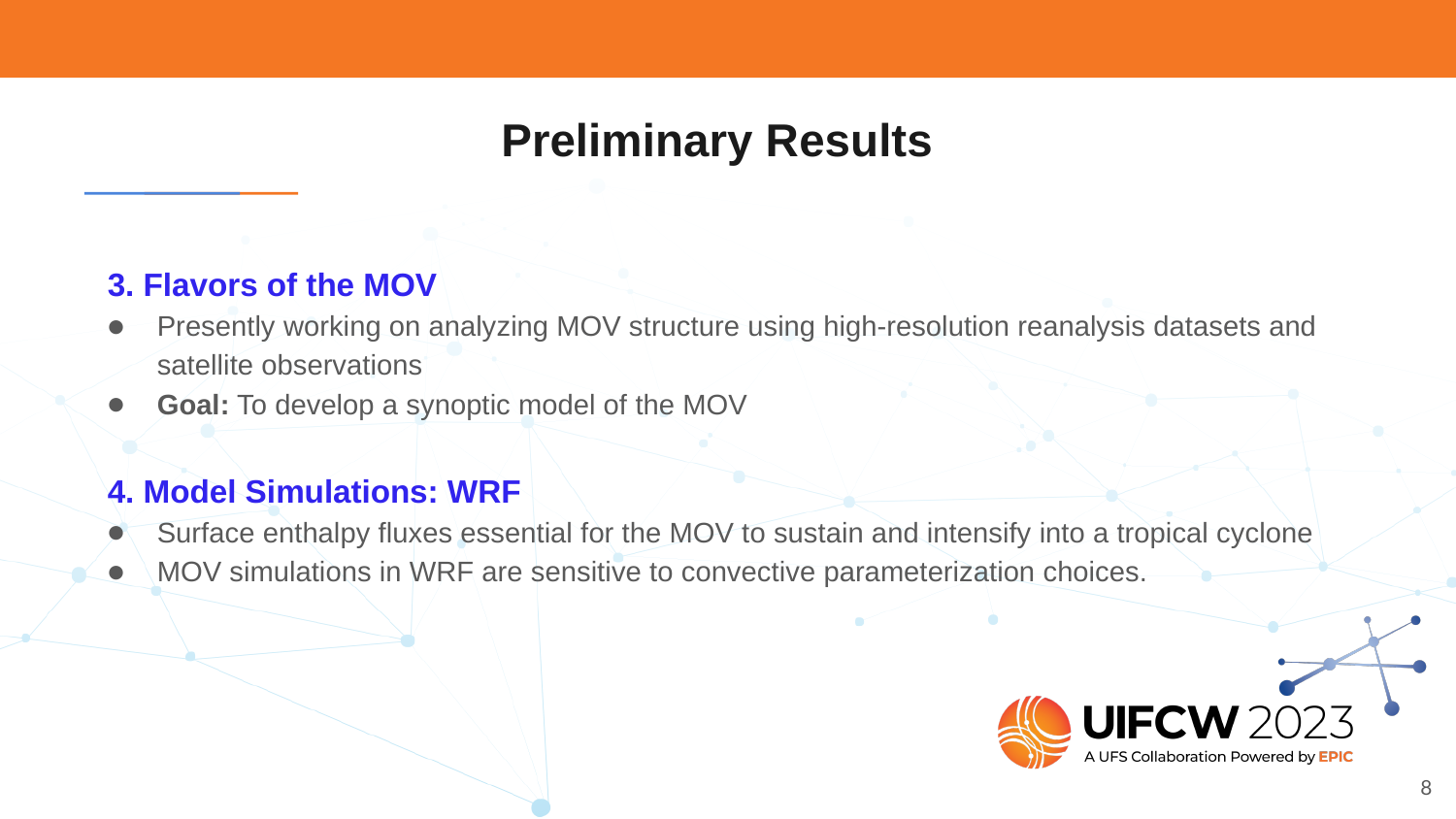

# Preliminary Results
3. Flavors of the MOV
Presently working on analyzing MOV structure using high-resolution reanalysis datasets and satellite observations
Goal: To develop a synoptic model of the MOV

4. Model Simulations: WRF
Surface enthalpy fluxes essential for the MOV to sustain and intensify into a tropical cyclone
MOV simulations in WRF are sensitive to convective parameterization choices.

8